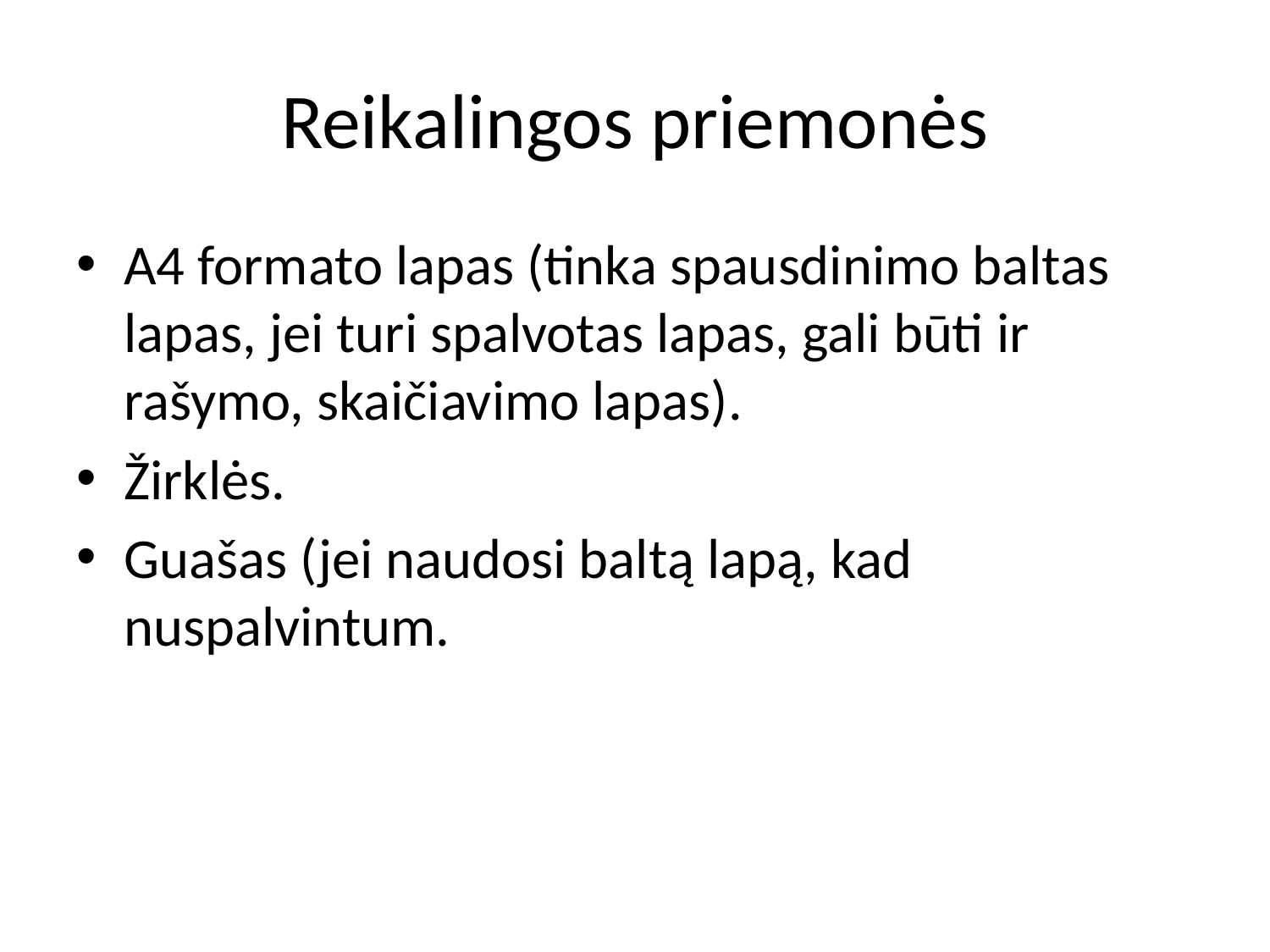

# Reikalingos priemonės
A4 formato lapas (tinka spausdinimo baltas lapas, jei turi spalvotas lapas, gali būti ir rašymo, skaičiavimo lapas).
Žirklės.
Guašas (jei naudosi baltą lapą, kad nuspalvintum.